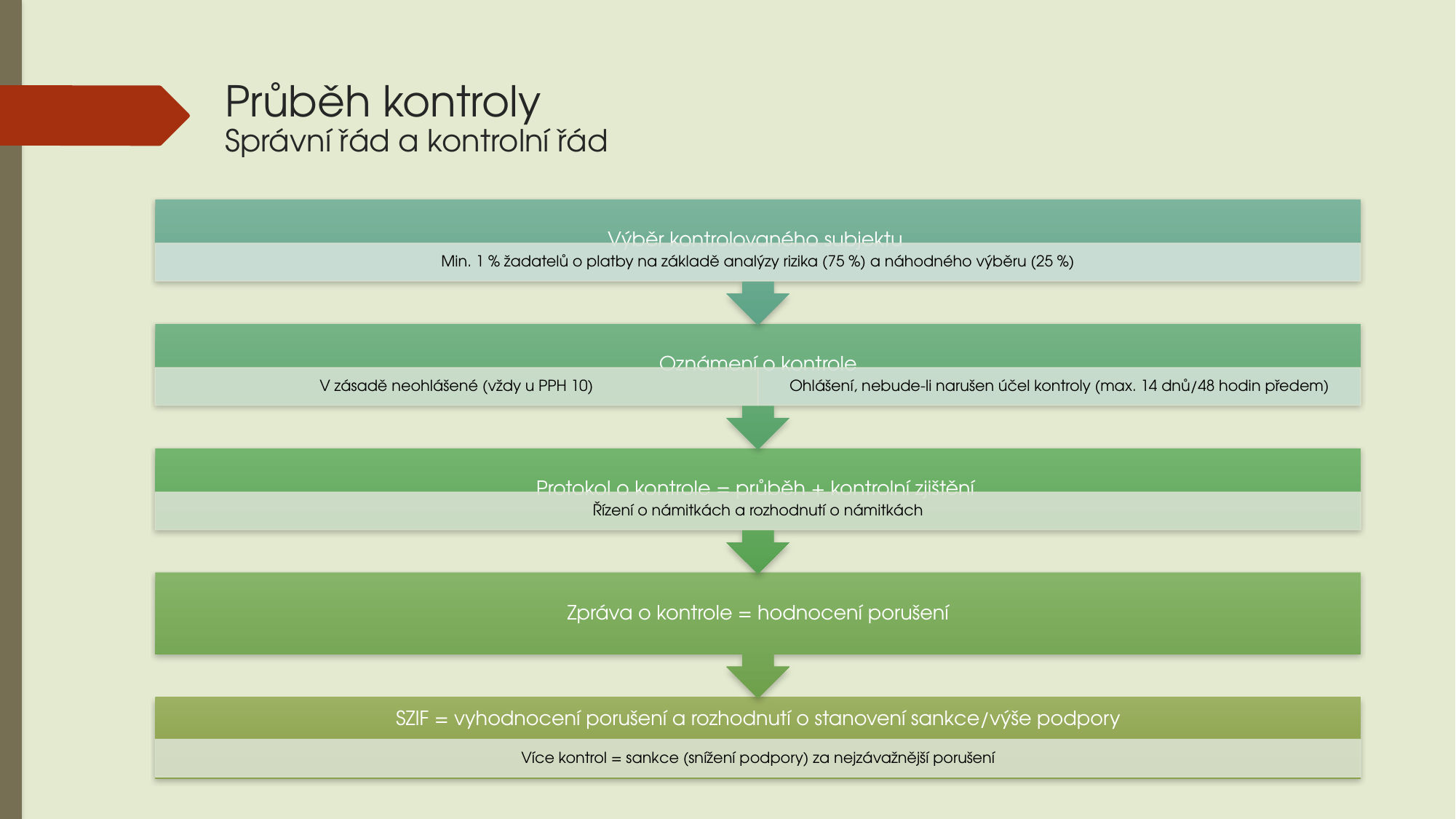

# Průběh kontroly Správní řád a kontrolní řád

SZIF = vyhodnocení porušení a rozhodnutí o stanovení sankce/výše podpory
Více kontrol = sankce (snížení podpory) za nejzávažnější porušení
Zpráva o kontrole = hodnocení porušení
Protokol o kontrole = průběh + kontrolní zjištění
Řízení o námitkách a rozhodnutí o námitkách
Oznámení o kontrole
V zásadě neohlášené (vždy u PPH 10)
Ohlášení, nebude-li narušen účel kontroly (max. 14 dnů/48 hodin předem)
Výběr kontrolovaného subjektu
Min. 1 % žadatelů o platby na základě analýzy rizika (75 %) a náhodného výběru (25 %)